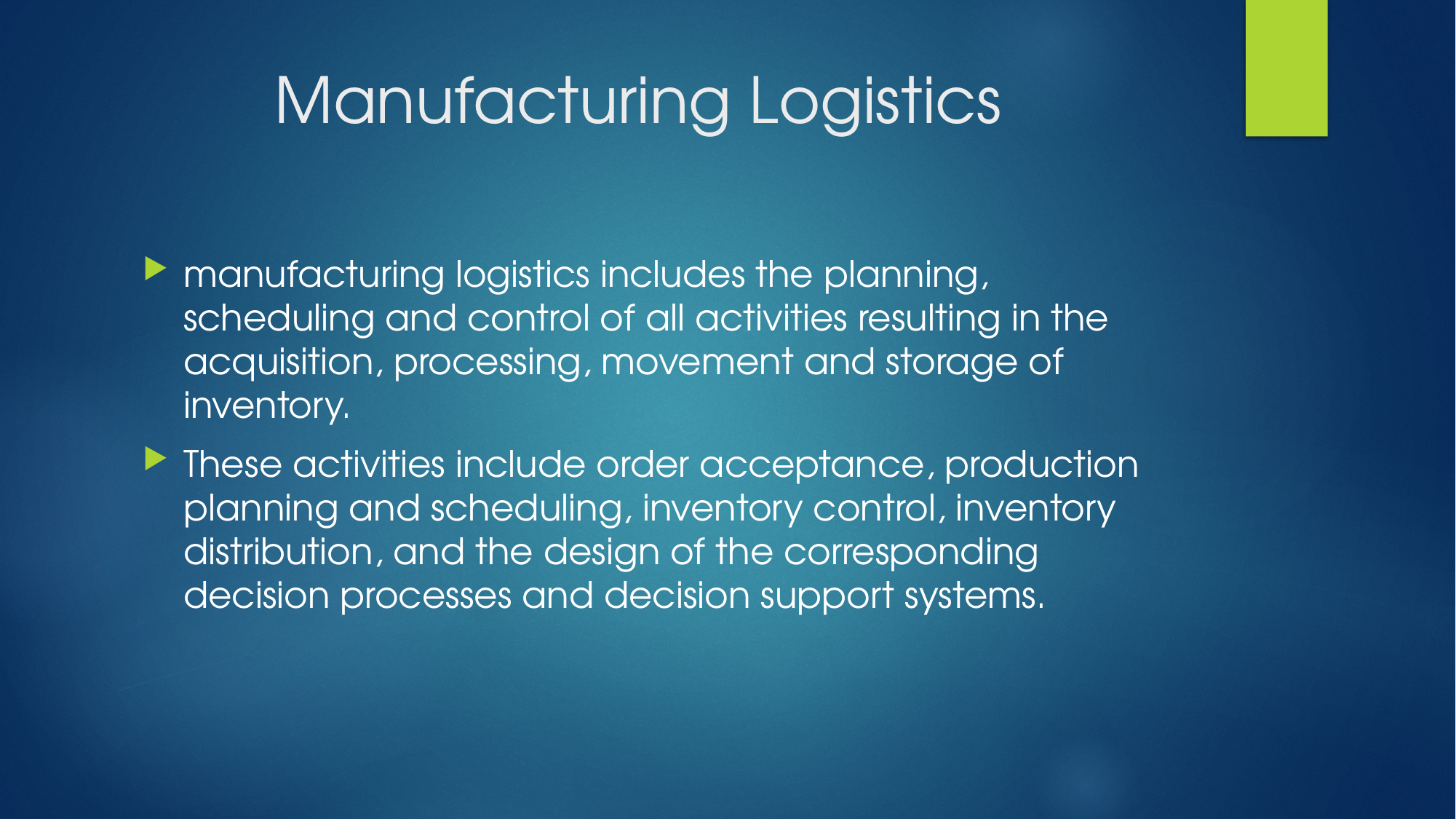

# Manufacturing Logistics
manufacturing logistics includes the planning, scheduling and control of all activities resulting in the acquisition, processing, movement and storage of inventory.
These activities include order acceptance, production planning and scheduling, inventory control, inventory distribution, and the design of the corresponding decision processes and decision support systems.